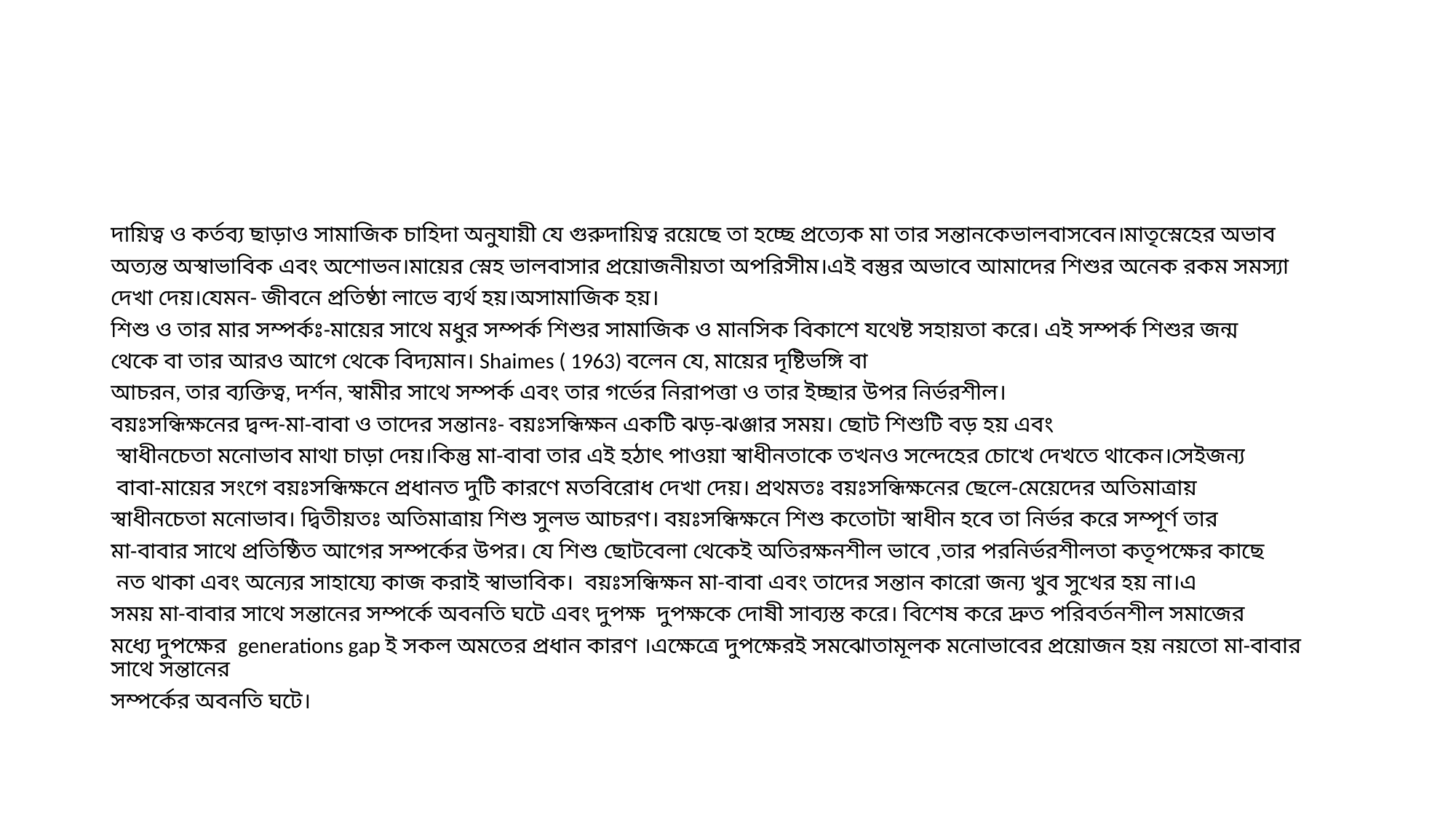

#
দায়িত্ব ও কর্তব্য ছাড়াও সামাজিক চাহিদা অনুযায়ী যে গুরুদায়িত্ব রয়েছে তা হচ্ছে প্রত্যেক মা তার সন্তানকেভালবাসবেন।মাতৃস্নেহের অভাব
অত্যন্ত অস্বাভাবিক এবং অশোভন।মায়ের স্নেহ ভালবাসার প্রয়োজনীয়তা অপরিসীম।এই বস্তুর অভাবে আমাদের শিশুর অনেক রকম সমস্যা
দেখা দেয়।যেমন- জীবনে প্রতিষ্ঠা লাভে ব্যর্থ হয়।অসামাজিক হয়।
শিশু ও তার মার সম্পর্কঃ-মায়ের সাথে মধুর সম্পর্ক শিশুর সামাজিক ও মানসিক বিকাশে যথেষ্ট সহায়তা করে। এই সম্পর্ক শিশুর জন্ম
থেকে বা তার আরও আগে থেকে বিদ্যমান। Shaimes ( 1963) বলেন যে, মায়ের দৃষ্টিভঙ্গি বা
আচরন, তার ব্যক্তিত্ব, দর্শন, স্বামীর সাথে সম্পর্ক এবং তার গর্ভের নিরাপত্তা ও তার ইচ্ছার উপর নির্ভরশীল।
বয়ঃসন্ধিক্ষনের দ্বন্দ-মা-বাবা ও তাদের সন্তানঃ- বয়ঃসন্ধিক্ষন একটি ঝড়-ঝঞ্জার সময়। ছোট শিশুটি বড় হয় এবং
 স্বাধীনচেতা মনোভাব মাথা চাড়া দেয়।কিন্তু মা-বাবা তার এই হঠাৎ পাওয়া স্বাধীনতাকে তখনও সন্দেহের চোখে দেখতে থাকেন।সেইজন্য
 বাবা-মায়ের সংগে বয়ঃসন্ধিক্ষনে প্রধানত দুটি কারণে মতবিরোধ দেখা দেয়। প্রথমতঃ বয়ঃসন্ধিক্ষনের ছেলে-মেয়েদের অতিমাত্রায়
স্বাধীনচেতা মনোভাব। দ্বিতীয়তঃ অতিমাত্রায় শিশু সুলভ আচরণ। বয়ঃসন্ধিক্ষনে শিশু কতোটা স্বাধীন হবে তা নির্ভর করে সম্পূর্ণ তার
মা-বাবার সাথে প্রতিষ্ঠিত আগের সম্পর্কের উপর। যে শিশু ছোটবেলা থেকেই অতিরক্ষনশীল ভাবে ,তার পরনির্ভরশীলতা কতৃপক্ষের কাছে
 নত থাকা এবং অন্যের সাহায্যে কাজ করাই স্বাভাবিক।  বয়ঃসন্ধিক্ষন মা-বাবা এবং তাদের সন্তান কারো জন্য খুব সুখের হয় না।এ
সময় মা-বাবার সাথে সন্তানের সম্পর্কে অবনতি ঘটে এবং দুপক্ষ  দুপক্ষকে দোষী সাব্যস্ত করে। বিশেষ করে দ্রুত পরিবর্তনশীল সমাজের
মধ্যে দুপক্ষের  generations gap ই সকল অমতের প্রধান কারণ ।এক্ষেত্রে দুপক্ষেরই সমঝোতামূলক মনোভাবের প্রয়োজন হয় নয়তো মা-বাবার সাথে সন্তানের
সম্পর্কের অবনতি ঘটে।